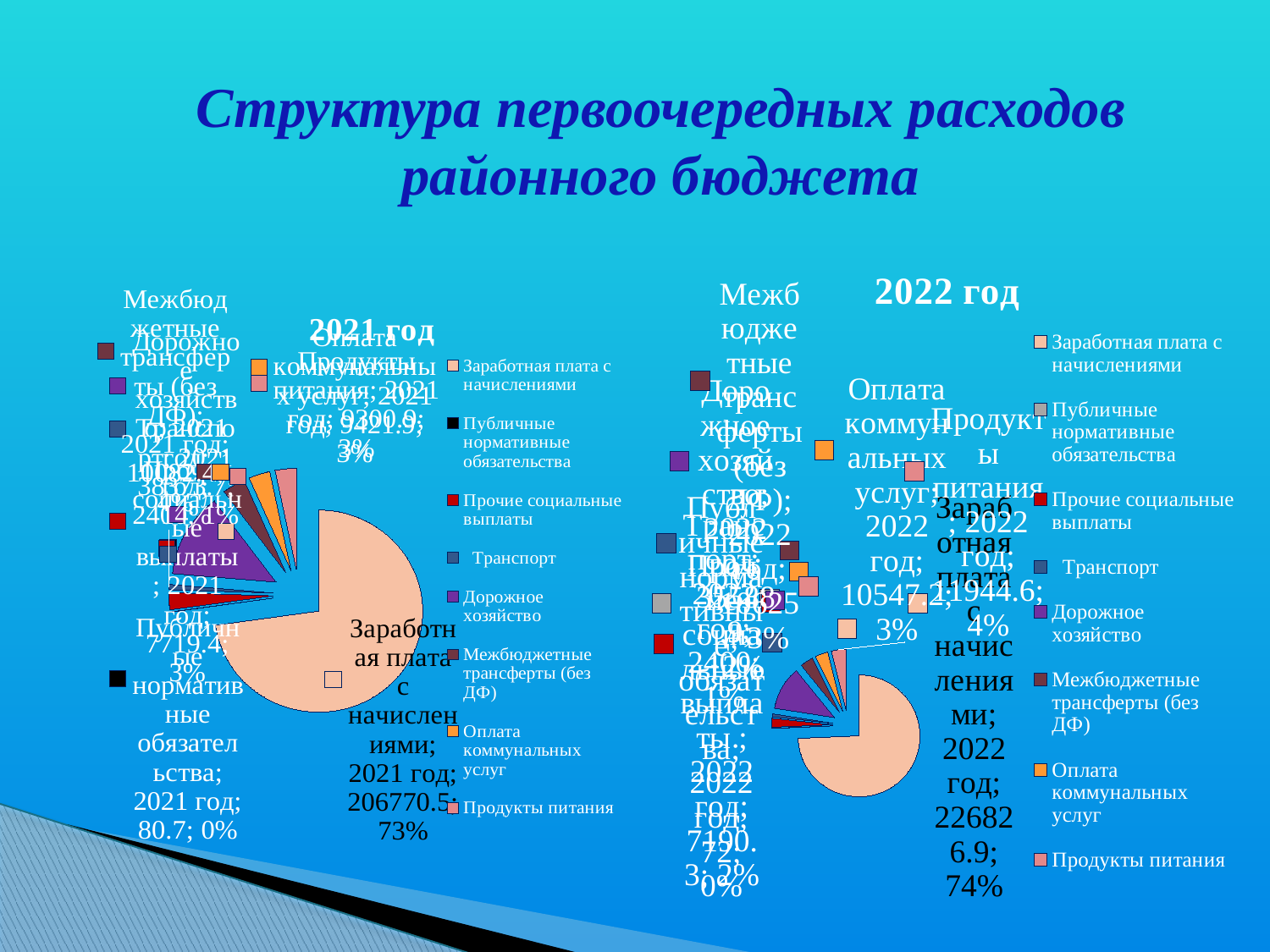

# Структура первоочередных расходов районного бюджета

### Chart:

| Category | 2022 год |
|---|---|
| Заработная плата с начислениями | 226826.9 |
| Публичные нормативные обязательства | 72.0 |
| Прочие социальные выплаты  | 7190.3 |
|   Транспорт | 2400.0 |
| Дорожное хозяйство | 35588.9 |
| Межбюджетные трансферты (без ДФ) | 10625.0 |
| Оплата коммунальных услуг | 10547.2 |
| Продукты питания | 11944.6 |

### Chart:

| Category | 2021 год |
|---|---|
| Заработная плата с начислениями | 206770.5 |
| Публичные нормативные обязательства | 80.7 |
| Прочие социальные выплаты  | 7719.4 |
|   Транспорт | 2400.0 |
| Дорожное хозяйство | 38373.7 |
| Межбюджетные трансферты (без ДФ) | 10082.4 |
| Оплата коммунальных услуг | 9421.9 |
| Продукты питания | 9300.9 |